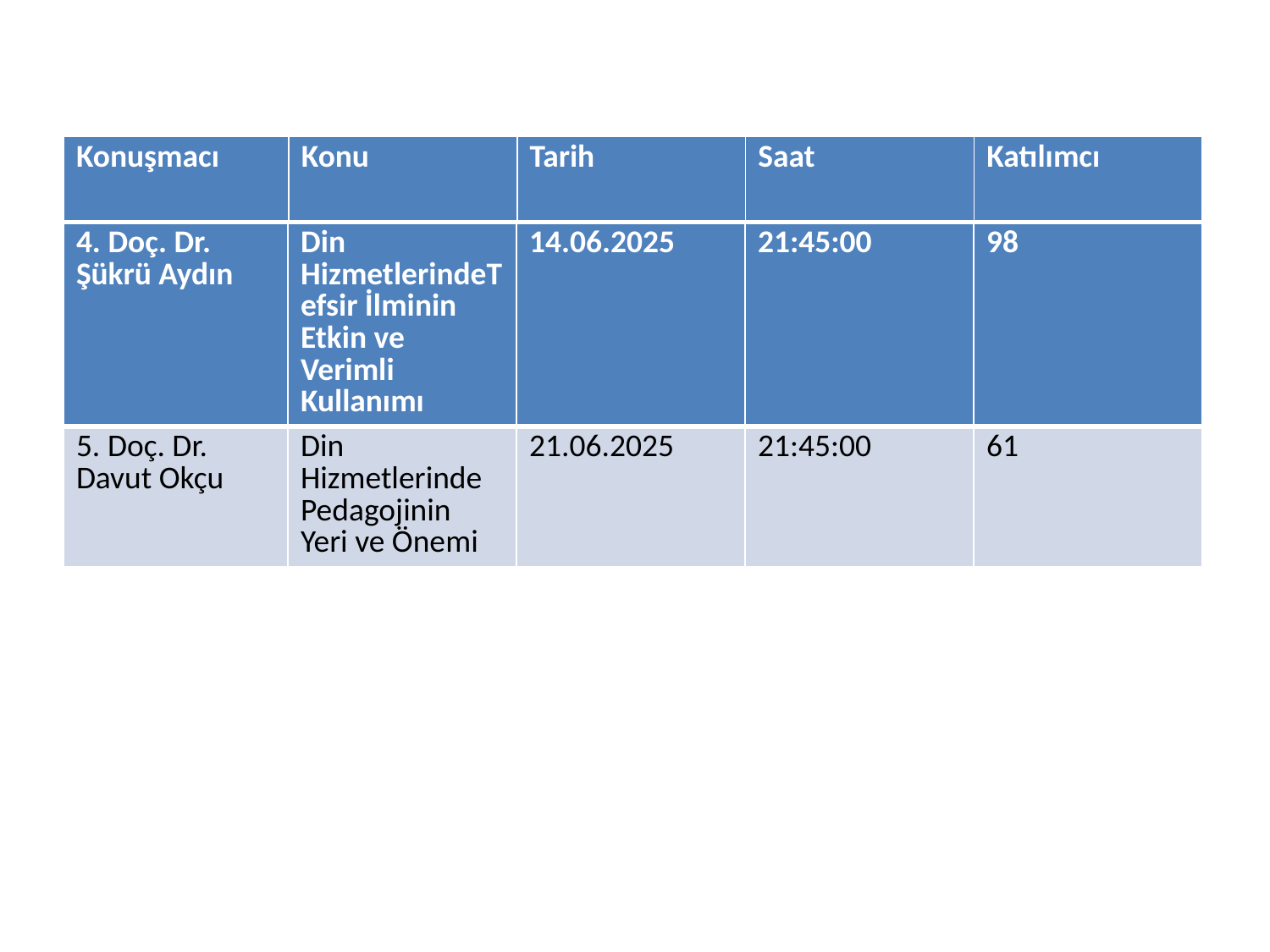

#
| Konuşmacı | Konu | Tarih | Saat | Katılımcı |
| --- | --- | --- | --- | --- |
| 4. Doç. Dr. Şükrü Aydın | Din HizmetlerindeTefsir İlminin Etkin ve Verimli Kullanımı | 14.06.2025 | 21:45:00 | 98 |
| --- | --- | --- | --- | --- |
| 5. Doç. Dr. Davut Okçu | Din Hizmetlerinde Pedagojinin Yeri ve Önemi | 21.06.2025 | 21:45:00 | 61 |